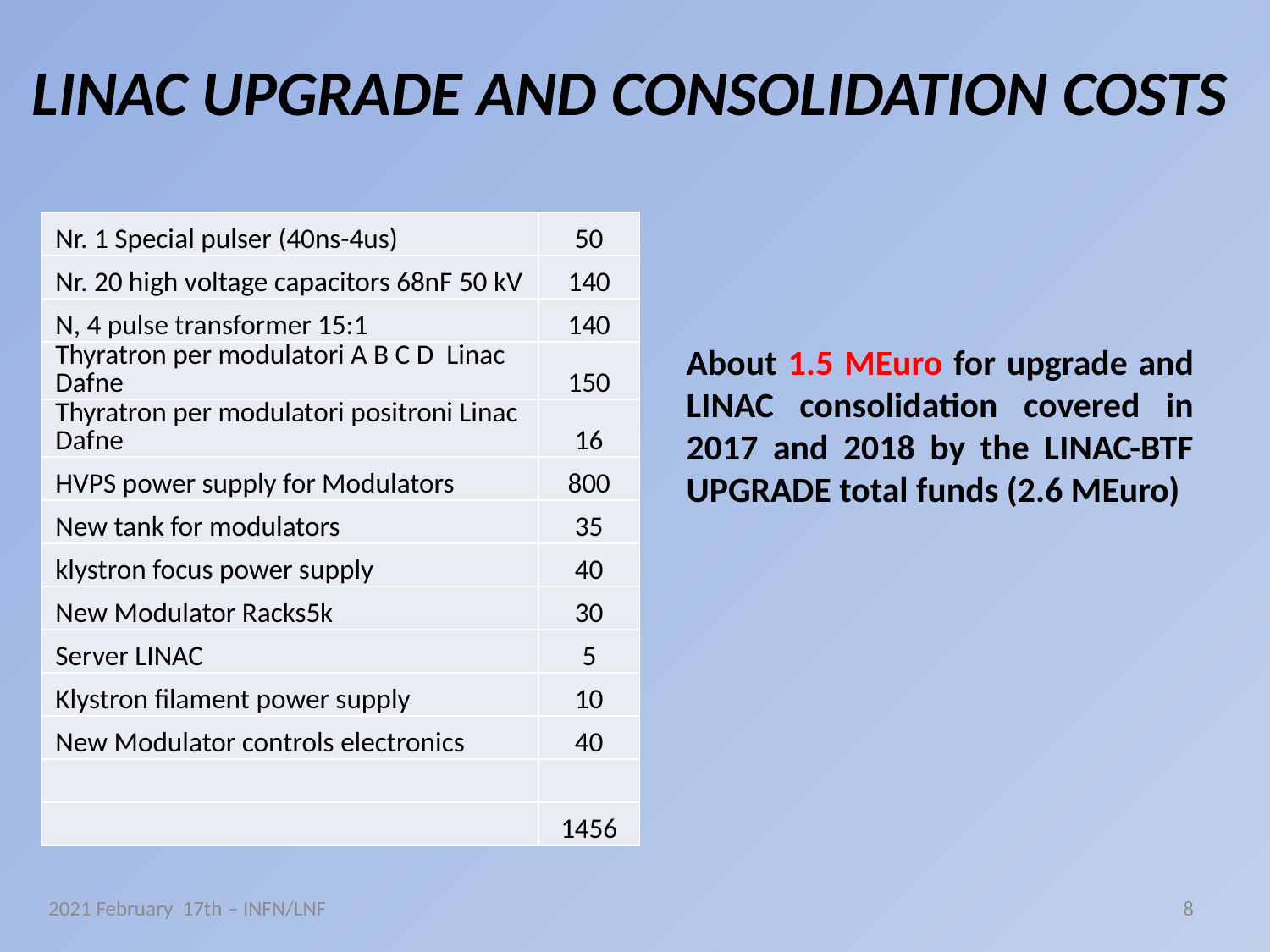

# LINAC UPGRADE AND CONSOLIDATION COSTS

| Nr. 1 Special pulser (40ns-4us) | 50 |
| --- | --- |
| Nr. 20 high voltage capacitors 68nF 50 kV | 140 |
| N, 4 pulse transformer 15:1 | 140 |
| Thyratron per modulatori A B C D Linac Dafne | 150 |
| Thyratron per modulatori positroni Linac Dafne | 16 |
| HVPS power supply for Modulators | 800 |
| New tank for modulators | 35 |
| klystron focus power supply | 40 |
| New Modulator Racks5k | 30 |
| Server LINAC | 5 |
| Klystron filament power supply | 10 |
| New Modulator controls electronics | 40 |
|  |  |
|  | 1456 |
About 1.5 MEuro for upgrade and LINAC consolidation covered in 2017 and 2018 by the LINAC-BTF UPGRADE total funds (2.6 MEuro)
2021 February  17th – INFN/LNF
8